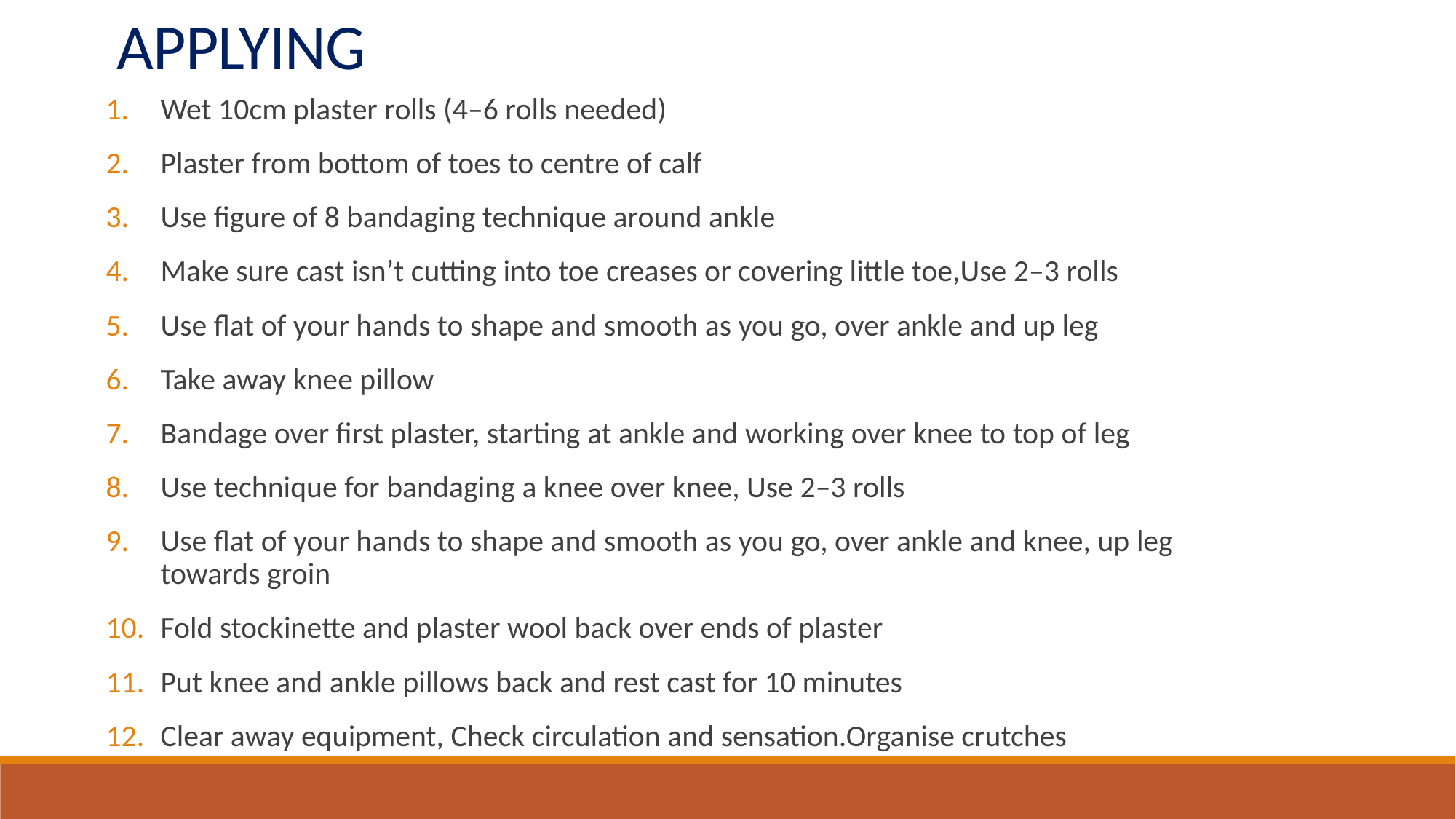

APPLYING
Wet 10cm plaster rolls (4–6 rolls needed)
Plaster from bottom of toes to centre of calf
Use figure of 8 bandaging technique around ankle
Make sure cast isn’t cutting into toe creases or covering little toe,Use 2–3 rolls
Use flat of your hands to shape and smooth as you go, over ankle and up leg
Take away knee pillow
Bandage over first plaster, starting at ankle and working over knee to top of leg
Use technique for bandaging a knee over knee, Use 2–3 rolls
Use flat of your hands to shape and smooth as you go, over ankle and knee, up leg towards groin
Fold stockinette and plaster wool back over ends of plaster
Put knee and ankle pillows back and rest cast for 10 minutes
Clear away equipment, Check circulation and sensation.Organise crutches